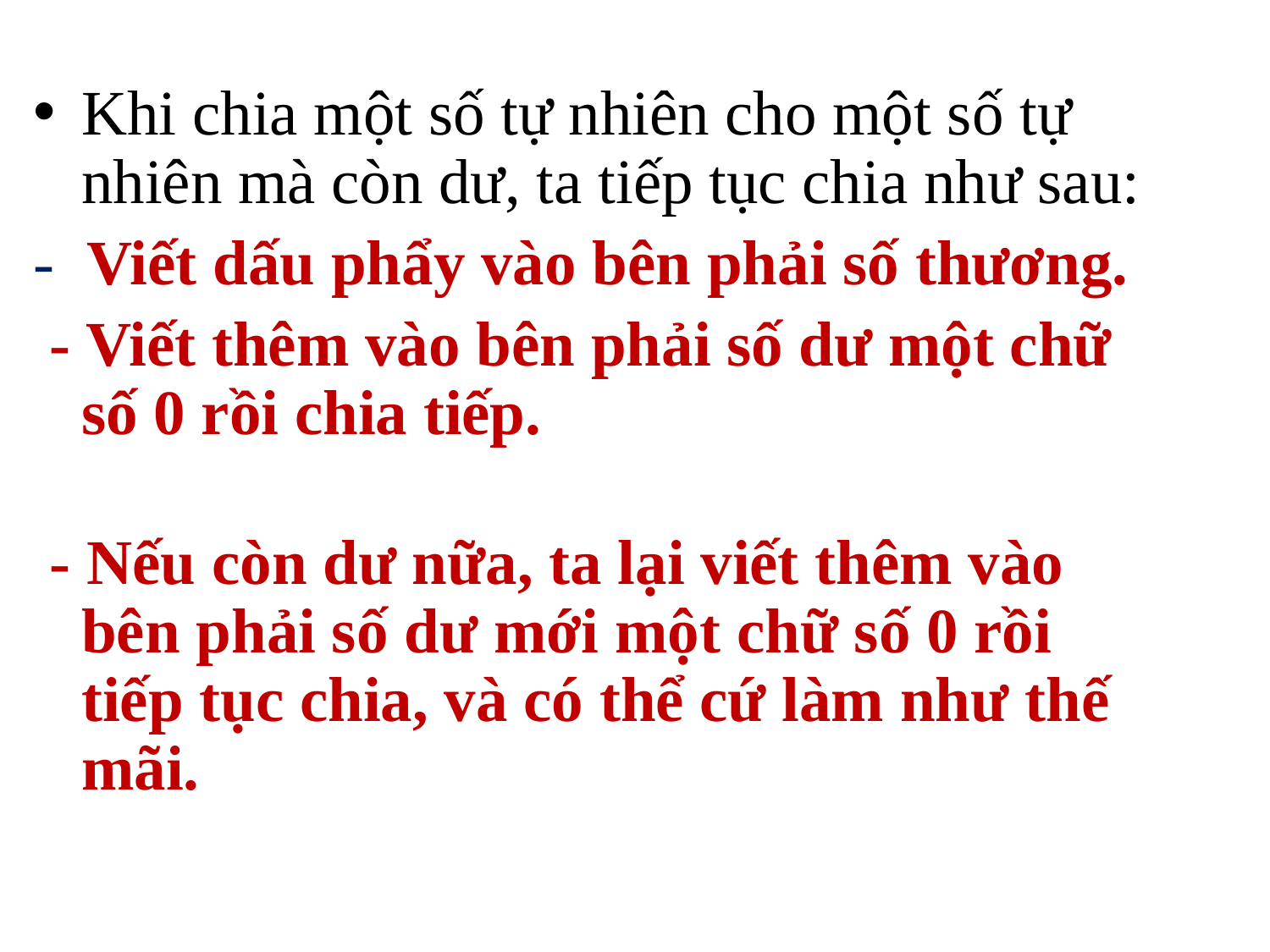

Khi chia một số tự nhiên cho một số tự nhiên mà còn dư, ta tiếp tục chia như sau:
-  Viết dấu phẩy vào bên phải số thương.
 - Viết thêm vào bên phải số dư một chữ số 0 rồi chia tiếp.
 - Nếu còn dư nữa, ta lại viết thêm vào bên phải số dư mới một chữ số 0 rồi tiếp tục chia, và có thể cứ làm như thế mãi.